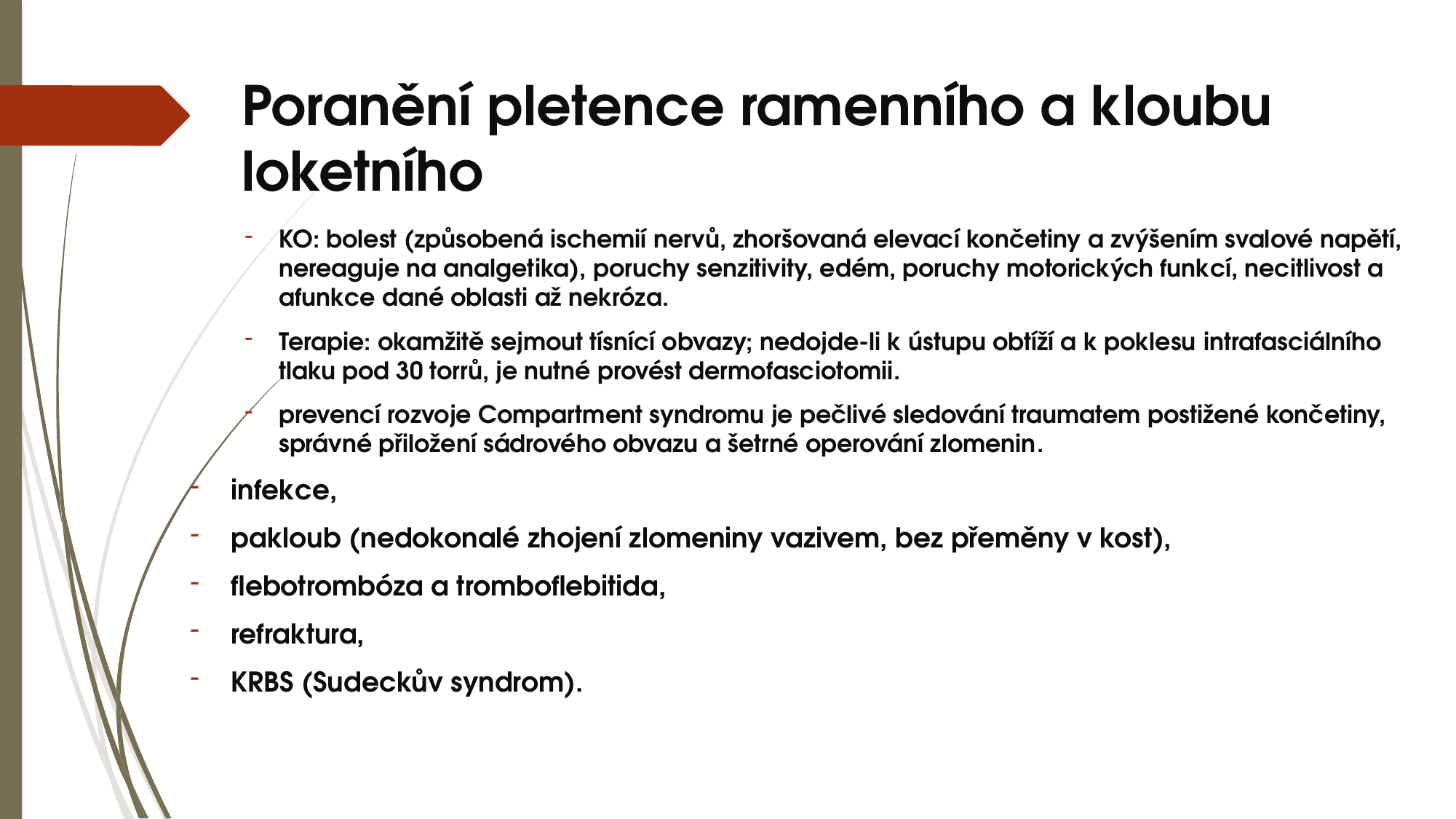

# Poranění pletence ramenního a kloubu loketního
KO: bolest (způsobená ischemií nervů, zhoršovaná elevací končetiny a zvýšením svalové napětí, nereaguje na analgetika), poruchy senzitivity, edém, poruchy motorických funkcí, necitlivost a afunkce dané oblasti až nekróza.
Terapie: okamžitě sejmout tísnící obvazy; nedojde-li k ústupu obtíží a k poklesu intrafasciálního tlaku pod 30 torrů, je nutné provést dermofasciotomii.
prevencí rozvoje Compartment syndromu je pečlivé sledování traumatem postižené končetiny, správné přiložení sádrového obvazu a šetrné operování zlomenin.
infekce,
pakloub (nedokonalé zhojení zlomeniny vazivem, bez přeměny v kost),
flebotrombóza a tromboflebitida,
refraktura,
KRBS (Sudeckův syndrom).